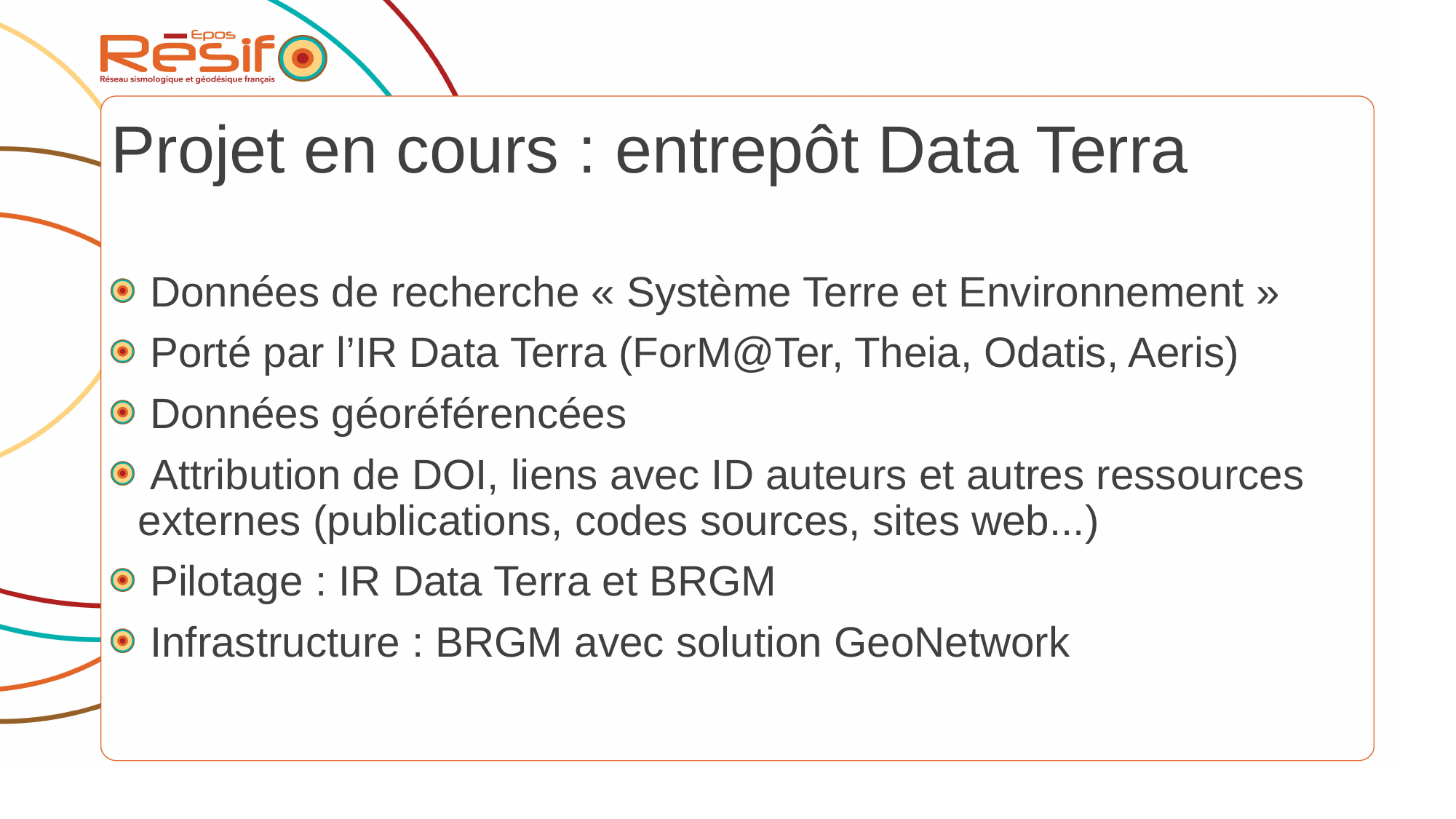

# Projet en cours : entrepôt Data Terra
 Données de recherche « Système Terre et Environnement »
 Porté par l’IR Data Terra (ForM@Ter, Theia, Odatis, Aeris)
 Données géoréférencées
 Attribution de DOI, liens avec ID auteurs et autres ressources externes (publications, codes sources, sites web...)
 Pilotage : IR Data Terra et BRGM
 Infrastructure : BRGM avec solution GeoNetwork